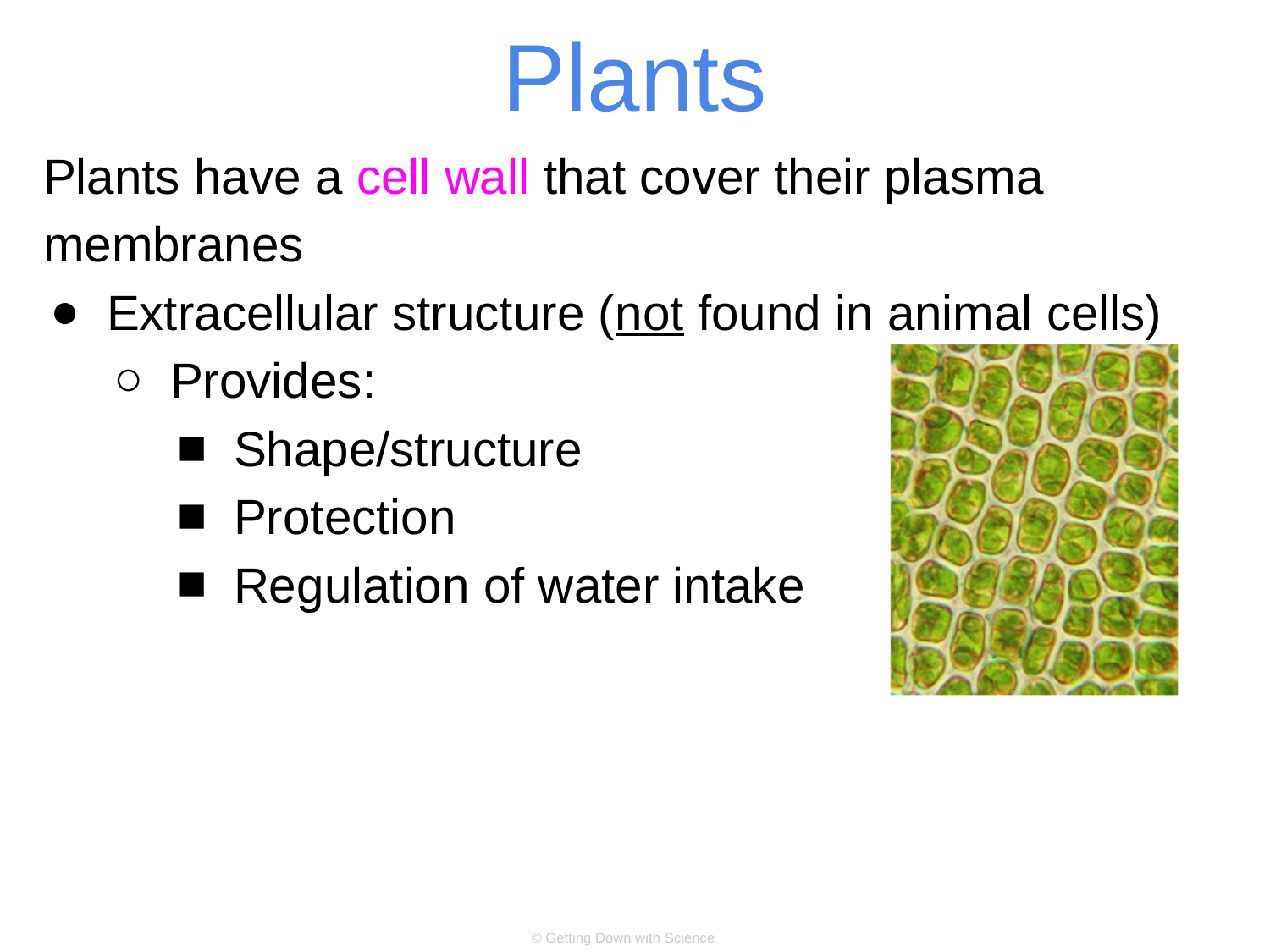

# Plants
Plants have a cell wall that cover their plasma membranes
Extracellular structure (not found in animal cells)
Provides:
Shape/structure
Protection
Regulation of water intake